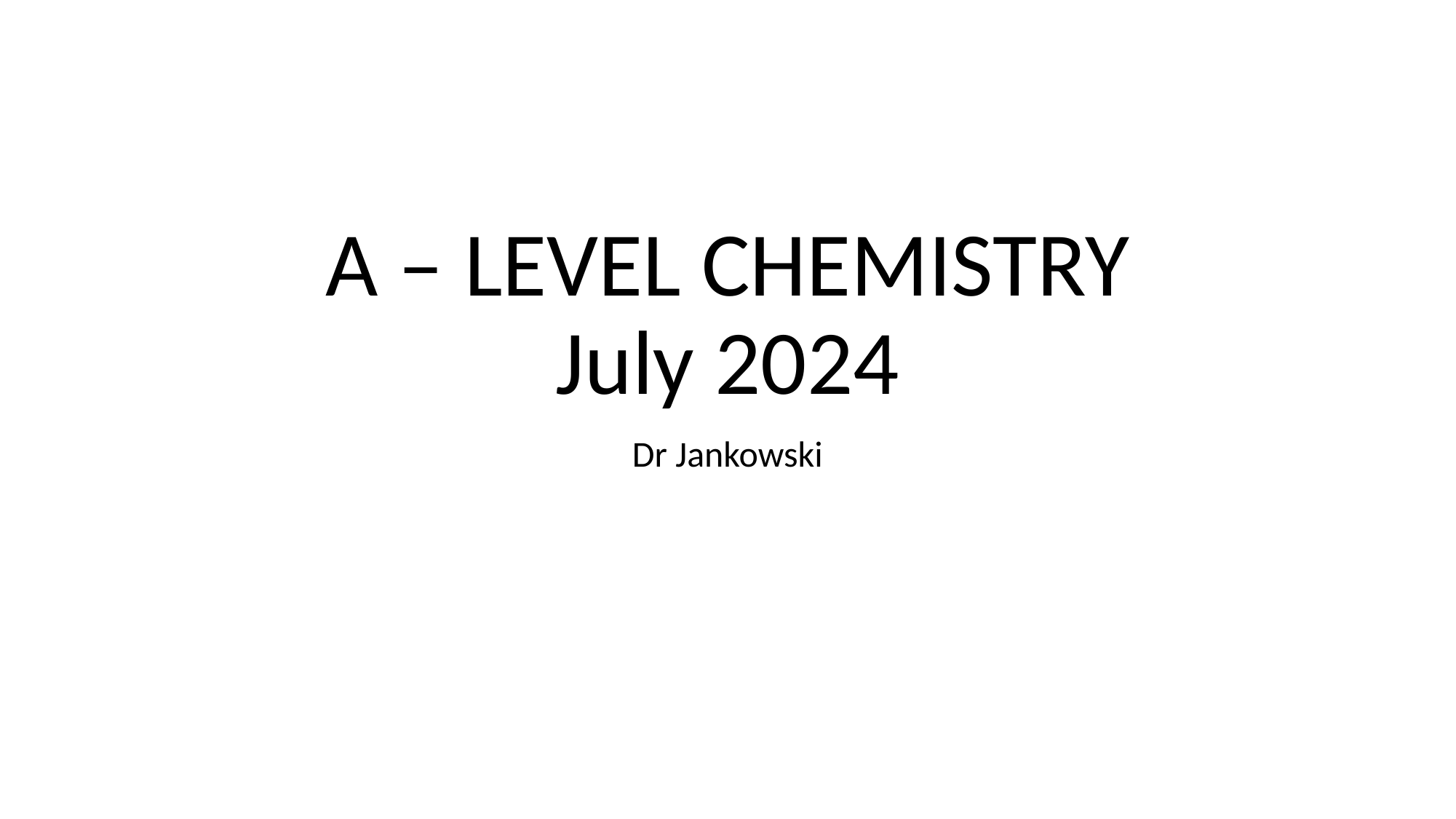

# A – LEVEL CHEMISTRY July 2024
Dr Jankowski